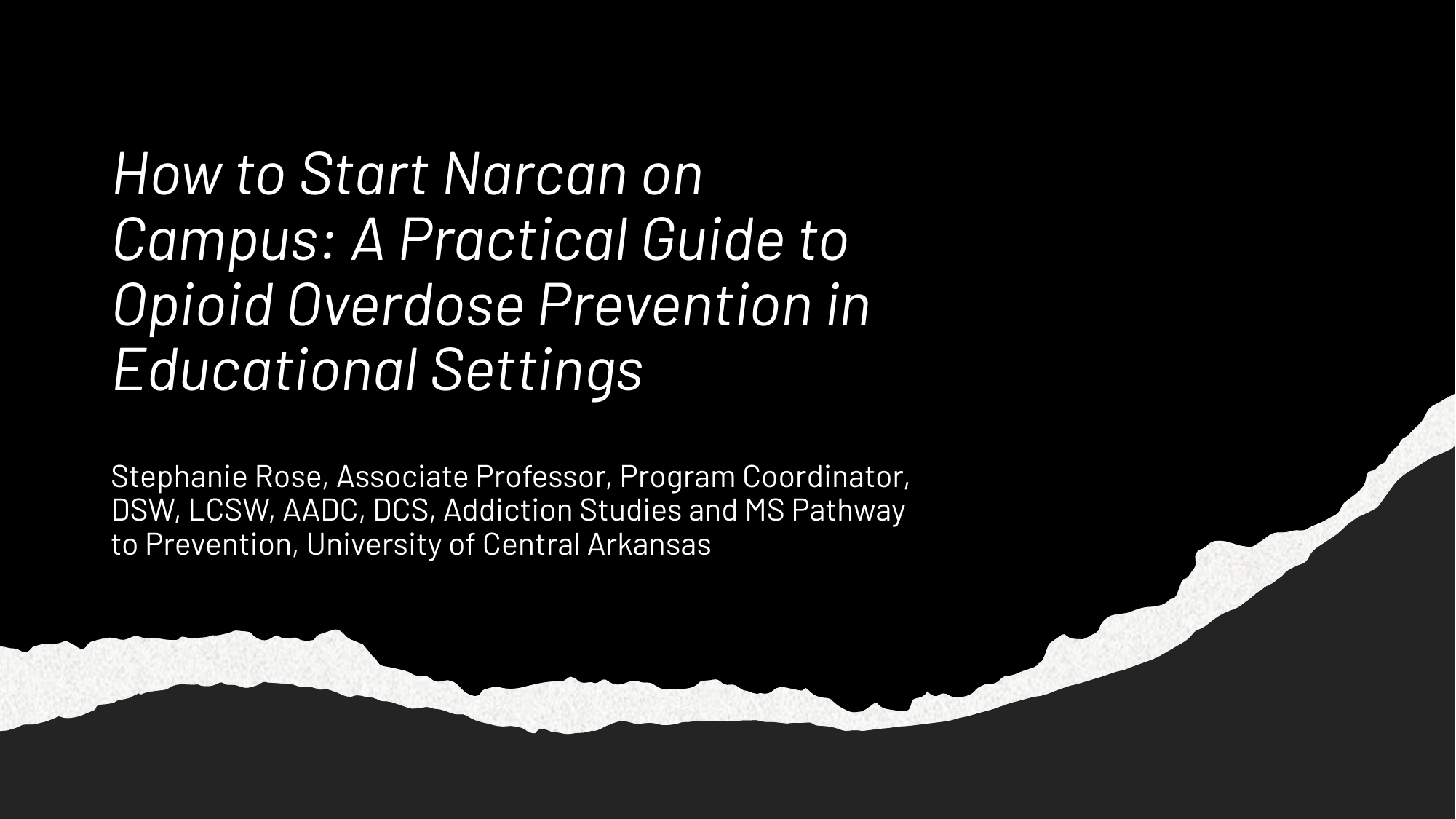

# How to Start Narcan on Campus: A Practical Guide to Opioid Overdose Prevention in Educational Settings

Stephanie Rose, Associate Professor, Program Coordinator, DSW, LCSW, AADC, DCS, Addiction Studies and MS Pathway to Prevention, University of Central Arkansas